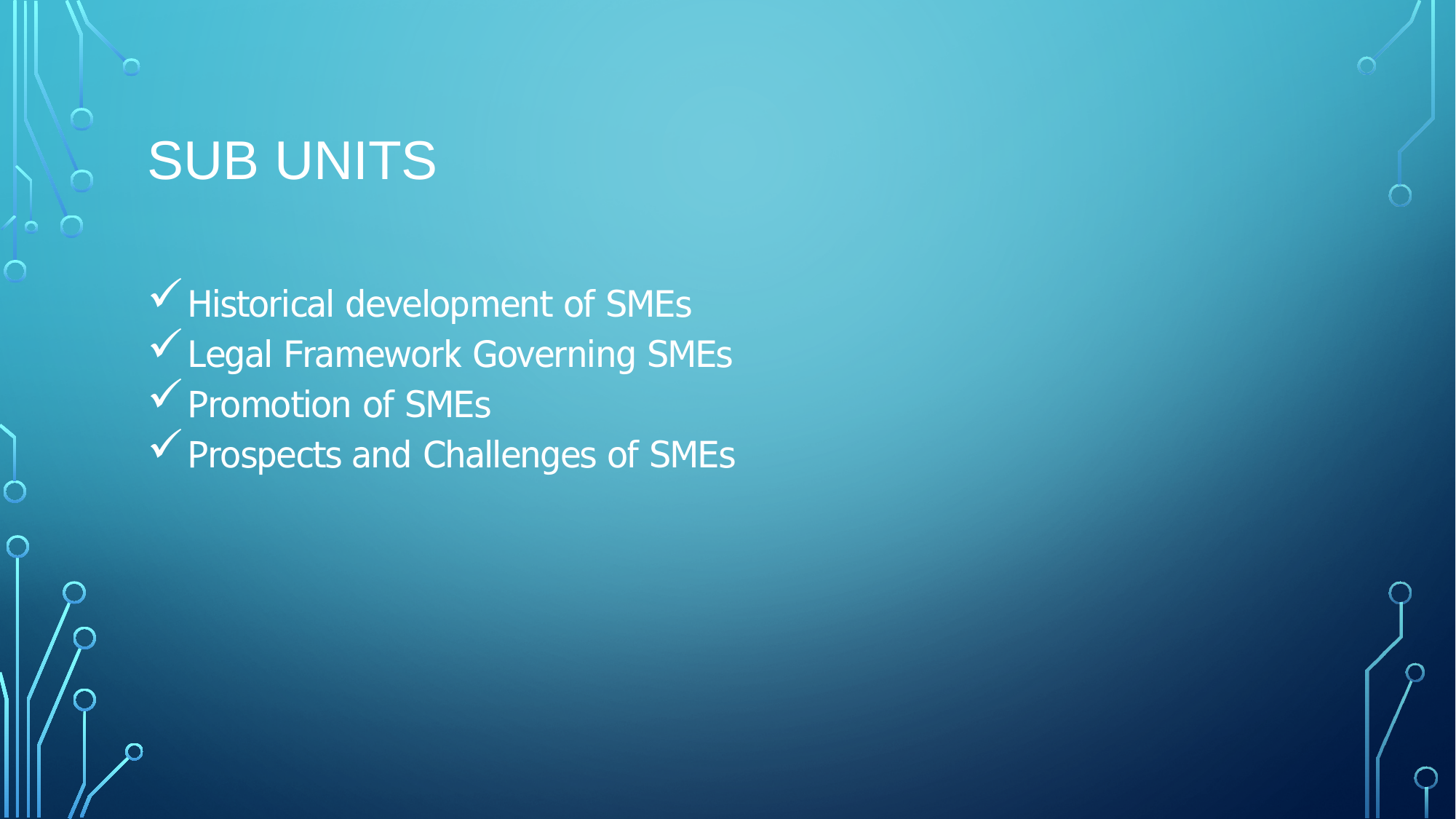

# SUB UNITS
Historical development of SMEs
Legal Framework Governing SMEs
Promotion of SMEs
Prospects and Challenges of SMEs